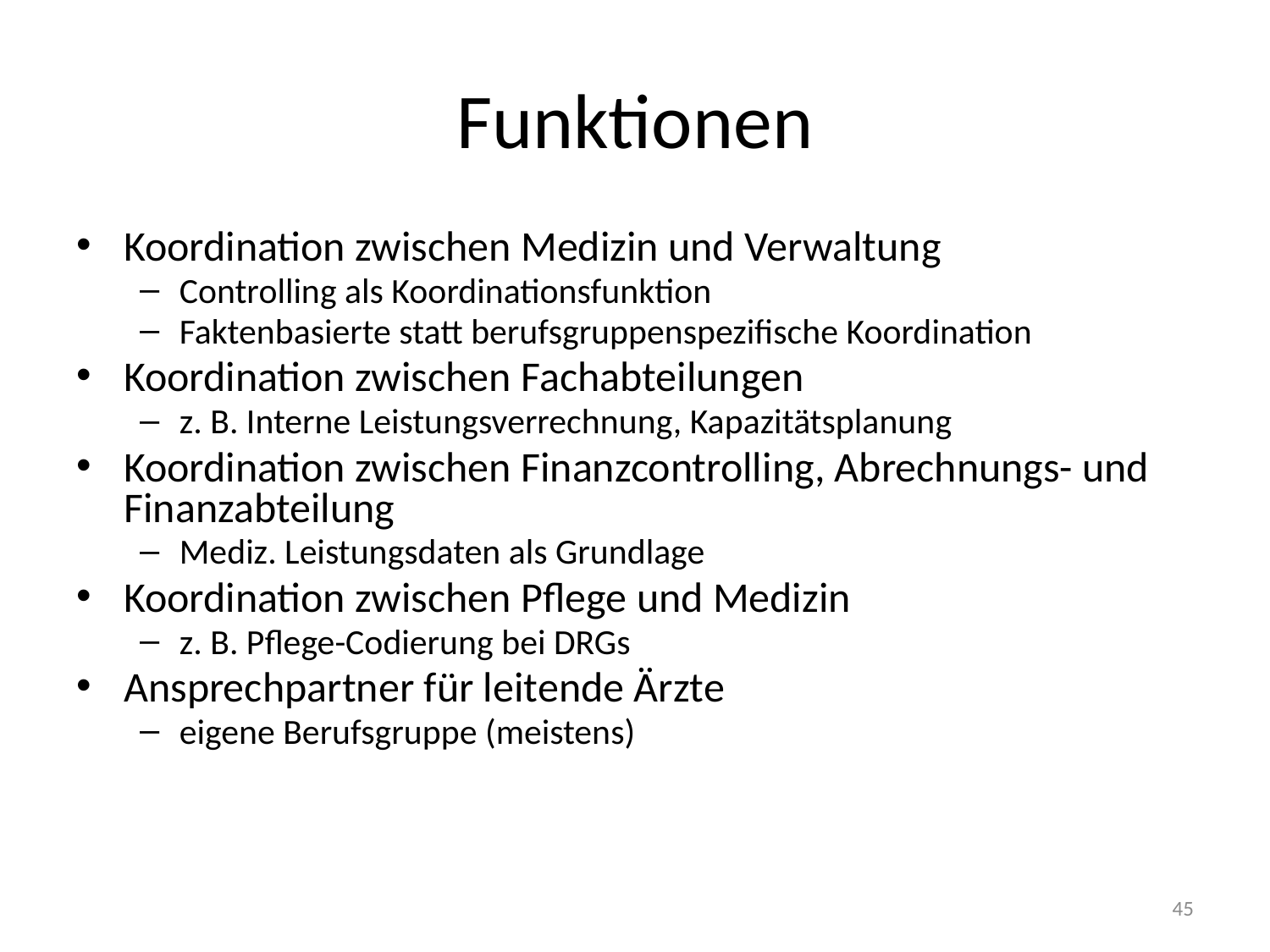

# Funktionen
Koordination zwischen Medizin und Verwaltung
Controlling als Koordinationsfunktion
Faktenbasierte statt berufsgruppenspezifische Koordination
Koordination zwischen Fachabteilungen
z. B. Interne Leistungsverrechnung, Kapazitätsplanung
Koordination zwischen Finanzcontrolling, Abrechnungs- und Finanzabteilung
Mediz. Leistungsdaten als Grundlage
Koordination zwischen Pflege und Medizin
z. B. Pflege-Codierung bei DRGs
Ansprechpartner für leitende Ärzte
eigene Berufsgruppe (meistens)

45